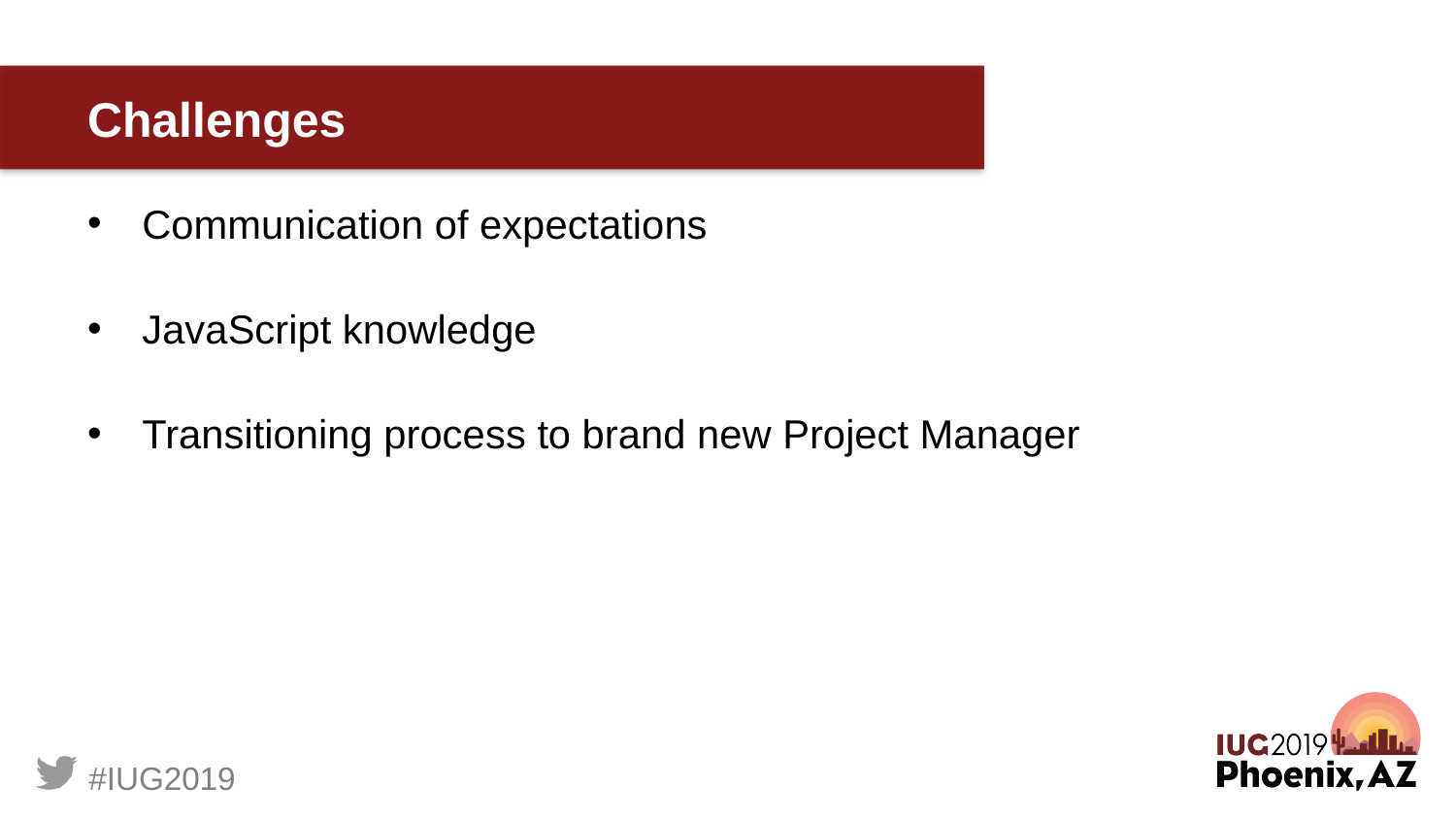

# Challenges
Communication of expectations
JavaScript knowledge
Transitioning process to brand new Project Manager